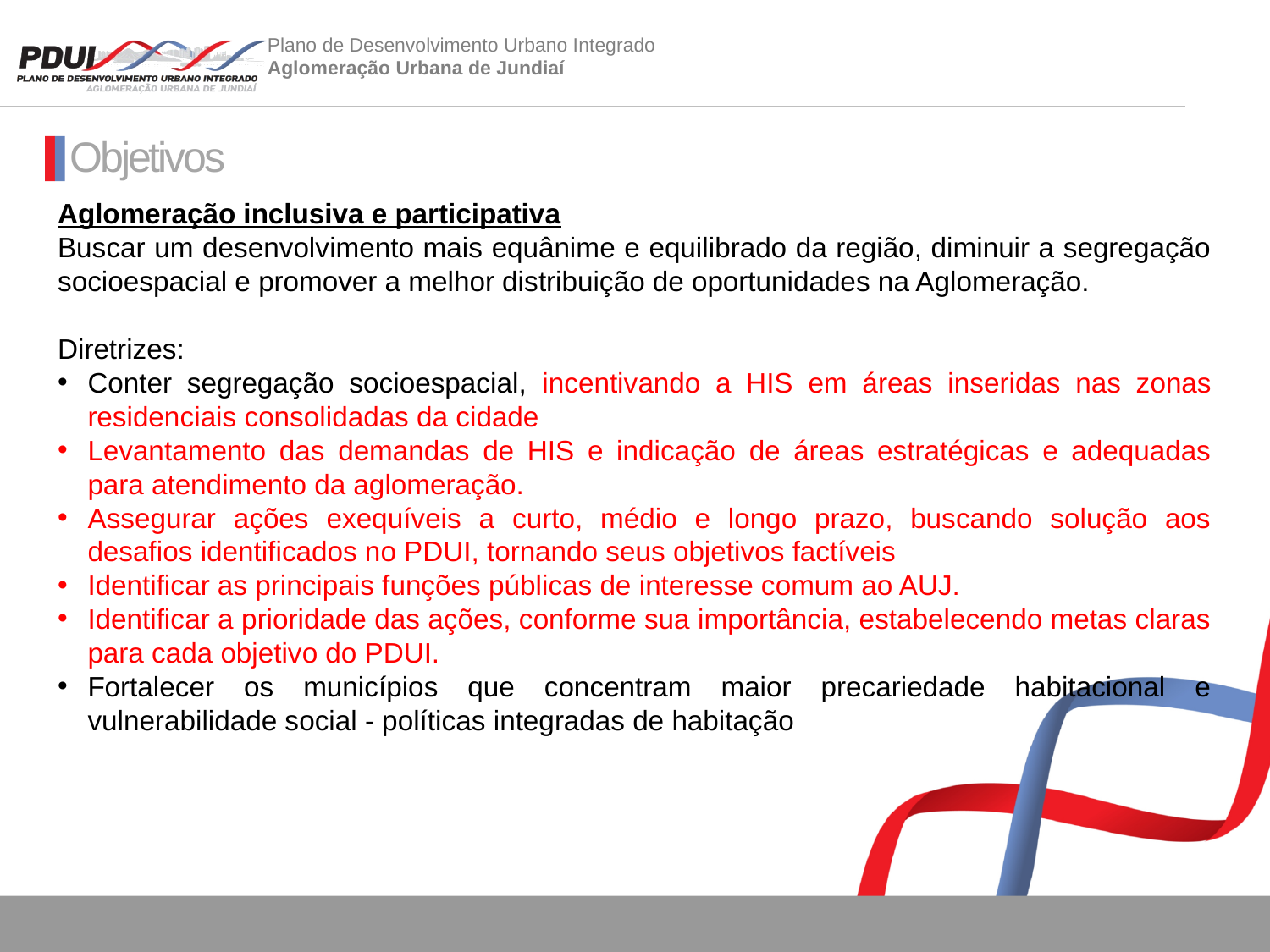

Objetivos

Aglomeração inclusiva e participativa
Buscar um desenvolvimento mais equânime e equilibrado da região, diminuir a segregação socioespacial e promover a melhor distribuição de oportunidades na Aglomeração.

Diretrizes:
Conter segregação socioespacial, incentivando a HIS em áreas inseridas nas zonas residenciais consolidadas da cidade
Levantamento das demandas de HIS e indicação de áreas estratégicas e adequadas para atendimento da aglomeração.
Assegurar ações exequíveis a curto, médio e longo prazo, buscando solução aos desafios identificados no PDUI, tornando seus objetivos factíveis
Identificar as principais funções públicas de interesse comum ao AUJ.
Identificar a prioridade das ações, conforme sua importância, estabelecendo metas claras para cada objetivo do PDUI.
Fortalecer os municípios que concentram maior precariedade habitacional e vulnerabilidade social - políticas integradas de habitação